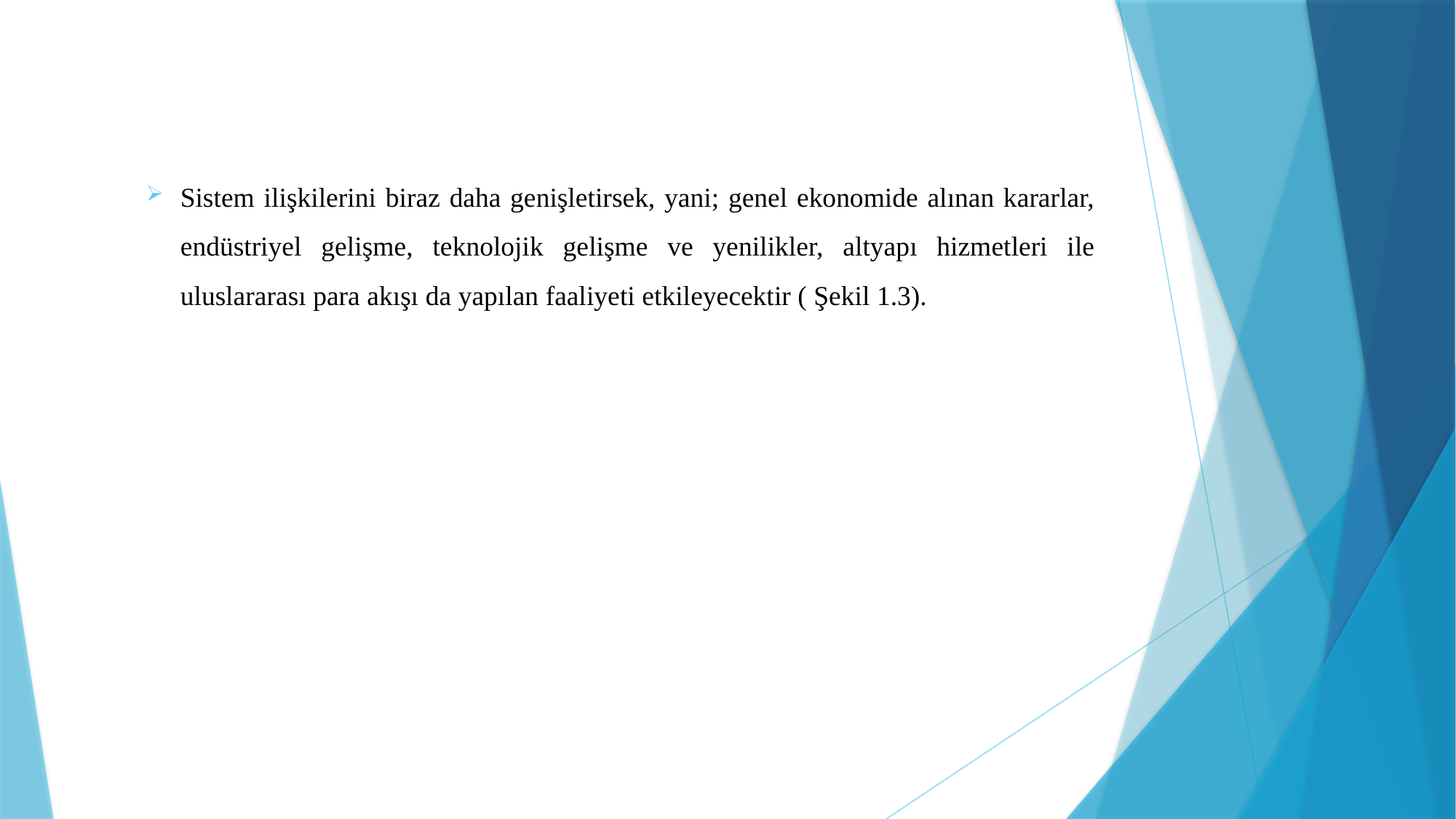

Sistem ilişkilerini biraz daha genişletirsek, yani; genel ekonomide alınan kararlar, endüstriyel gelişme, teknolojik gelişme ve yenilikler, altyapı hizmetleri ile uluslararası para akışı da yapılan faaliyeti etkileyecektir ( Şekil 1.3).